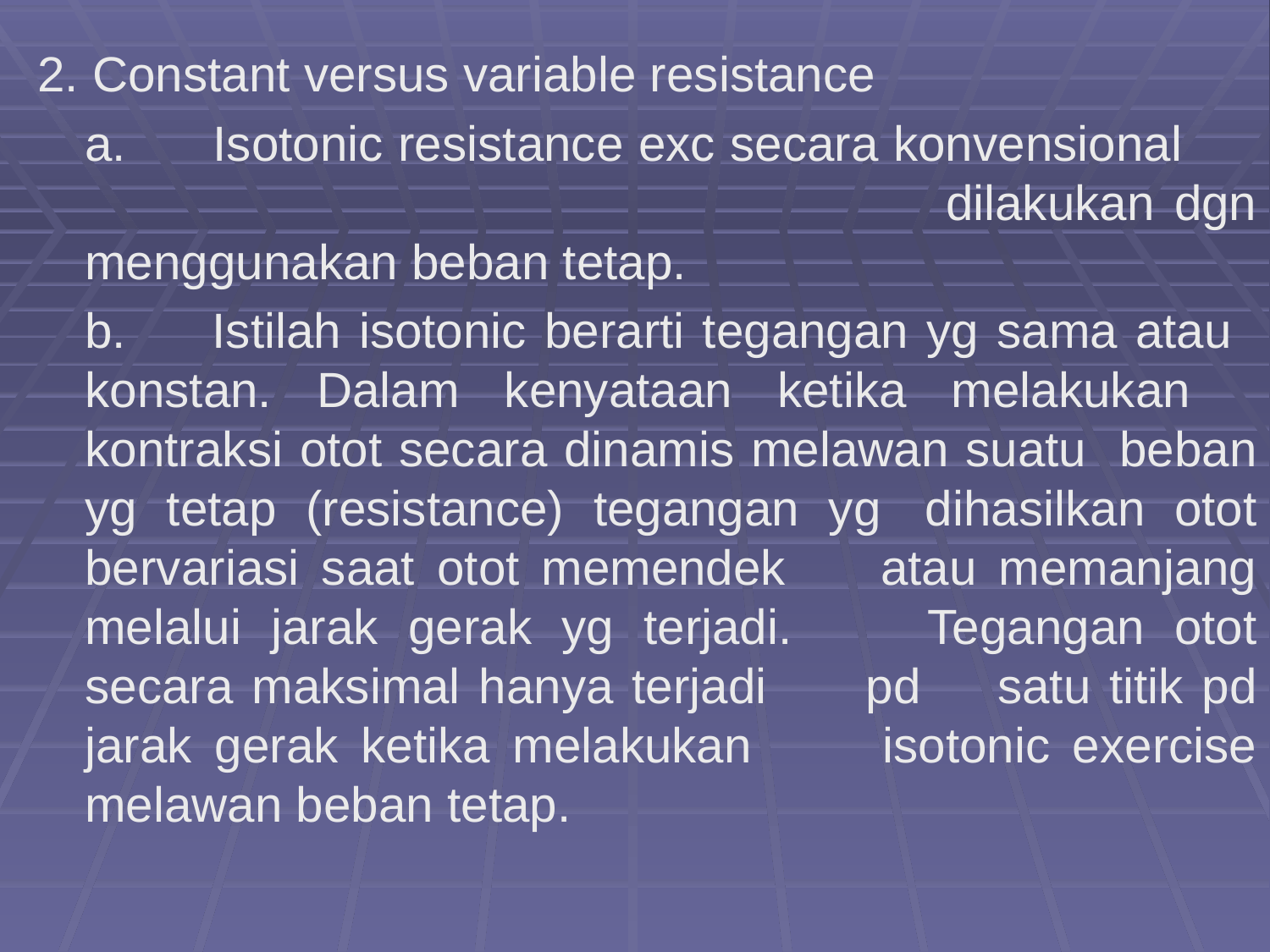

2. Constant versus variable resistance
	a. 	Isotonic resistance exc secara konvensional                                            	dilakukan dgn menggunakan beban tetap.
	b.	Istilah isotonic berarti tegangan yg sama atau 	konstan. Dalam kenyataan ketika melakukan 	kontraksi otot secara dinamis melawan suatu 	beban yg tetap (resistance) tegangan yg 	dihasilkan otot bervariasi saat otot memendek 	atau memanjang melalui jarak gerak yg terjadi. 	Tegangan otot secara maksimal hanya terjadi 	pd 	satu titik pd jarak gerak ketika melakukan 	isotonic exercise melawan beban tetap.